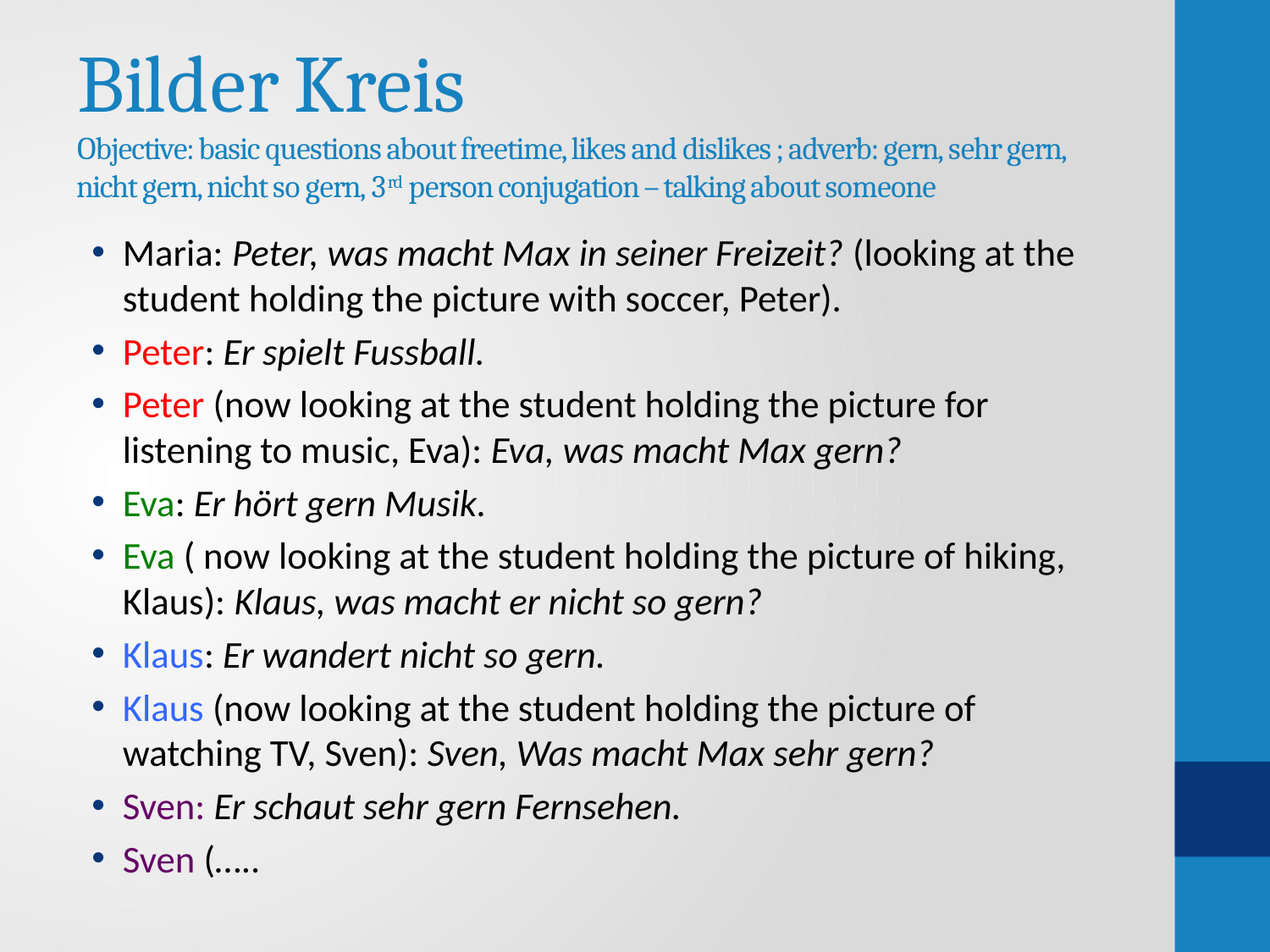

# Bilder Kreis Objective: basic questions about freetime, likes and dislikes ; adverb: gern, sehr gern, nicht gern, nicht so gern, 3rd person conjugation – talking about someone
Maria: Peter, was macht Max in seiner Freizeit? (looking at the student holding the picture with soccer, Peter).
Peter: Er spielt Fussball.
Peter (now looking at the student holding the picture for listening to music, Eva): Eva, was macht Max gern?
Eva: Er hört gern Musik.
Eva ( now looking at the student holding the picture of hiking, Klaus): Klaus, was macht er nicht so gern?
Klaus: Er wandert nicht so gern.
Klaus (now looking at the student holding the picture of watching TV, Sven): Sven, Was macht Max sehr gern?
Sven: Er schaut sehr gern Fernsehen.
Sven (…..